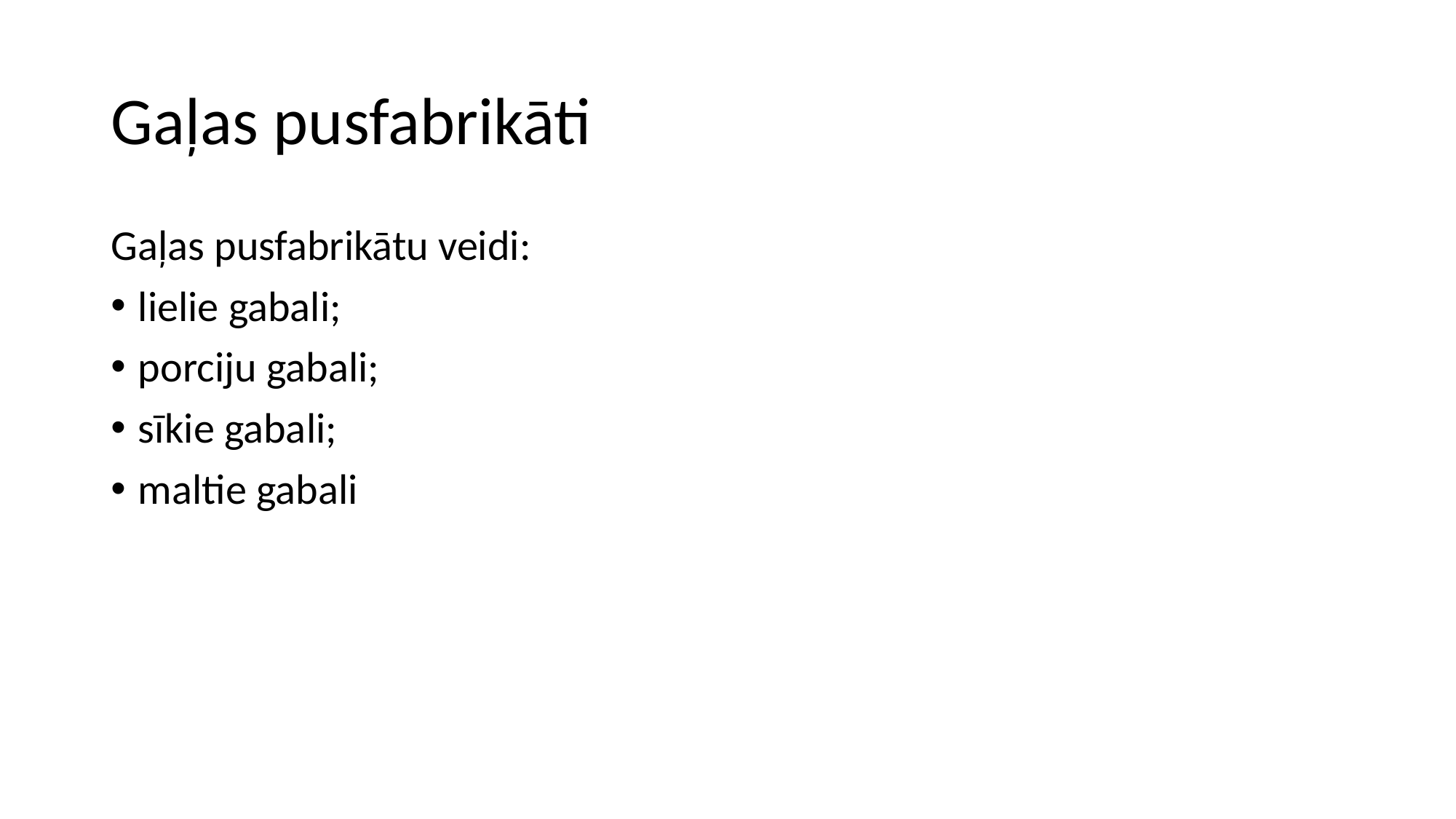

# Gaļas pusfabrikāti
Gaļas pusfabrikātu veidi:
lielie gabali;
porciju gabali;
sīkie gabali;
maltie gabali